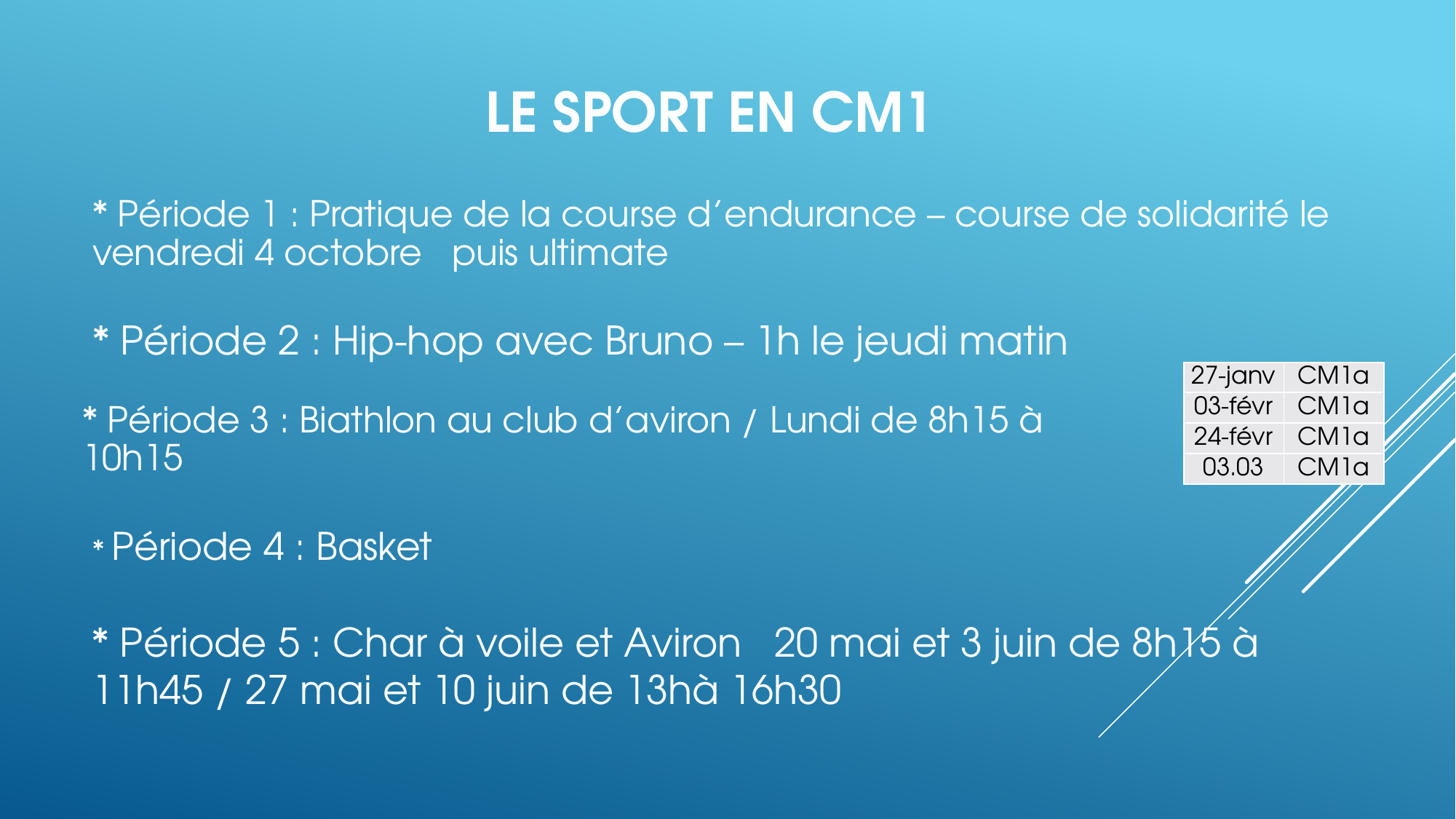

Le sport en CM1
* Période 1 : Pratique de la course d’endurance – course de solidarité le vendredi 4 octobre   puis ultimate
* Période 2 : Hip-hop avec Bruno – 1h le jeudi matin
| 27-janv | CM1a |
| --- | --- |
| 03-févr | CM1a |
| 24-févr | CM1a |
| 03.03 | CM1a |
* Période 3 : Biathlon au club d’aviron / Lundi de 8h15 à 10h15
* Période 4 : Basket
* Période 5 : Char à voile et Aviron   20 mai et 3 juin de 8h15 à 11h45 / 27 mai et 10 juin de 13hà 16h30